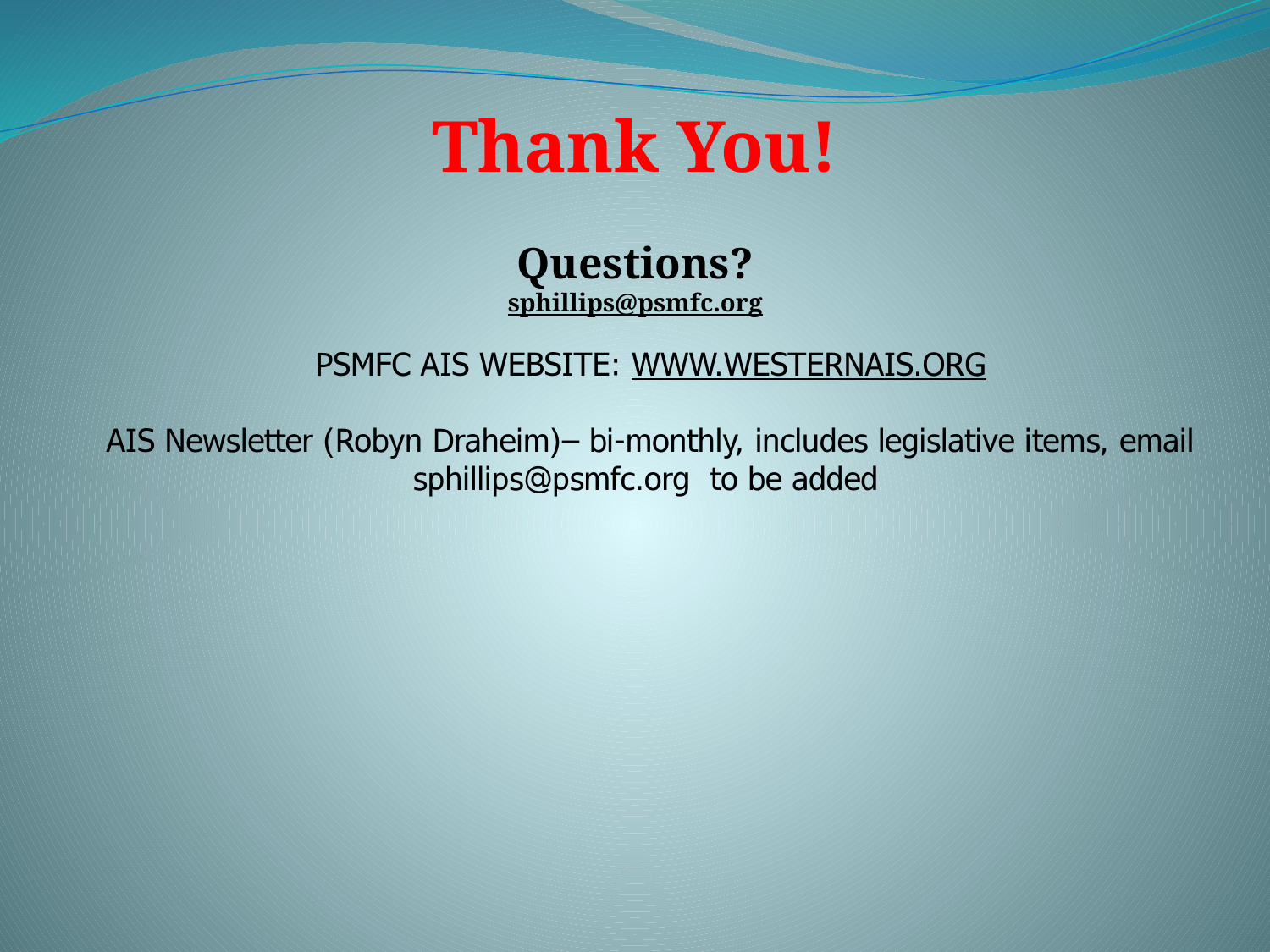

Thank You!

Questions?
sphillips@psmfc.org

PSMFC AIS WEBSITE: WWW.WESTERNAIS.ORG

AIS Newsletter (Robyn Draheim)– bi-monthly, includes legislative items, email sphillips@psmfc.org  to be added